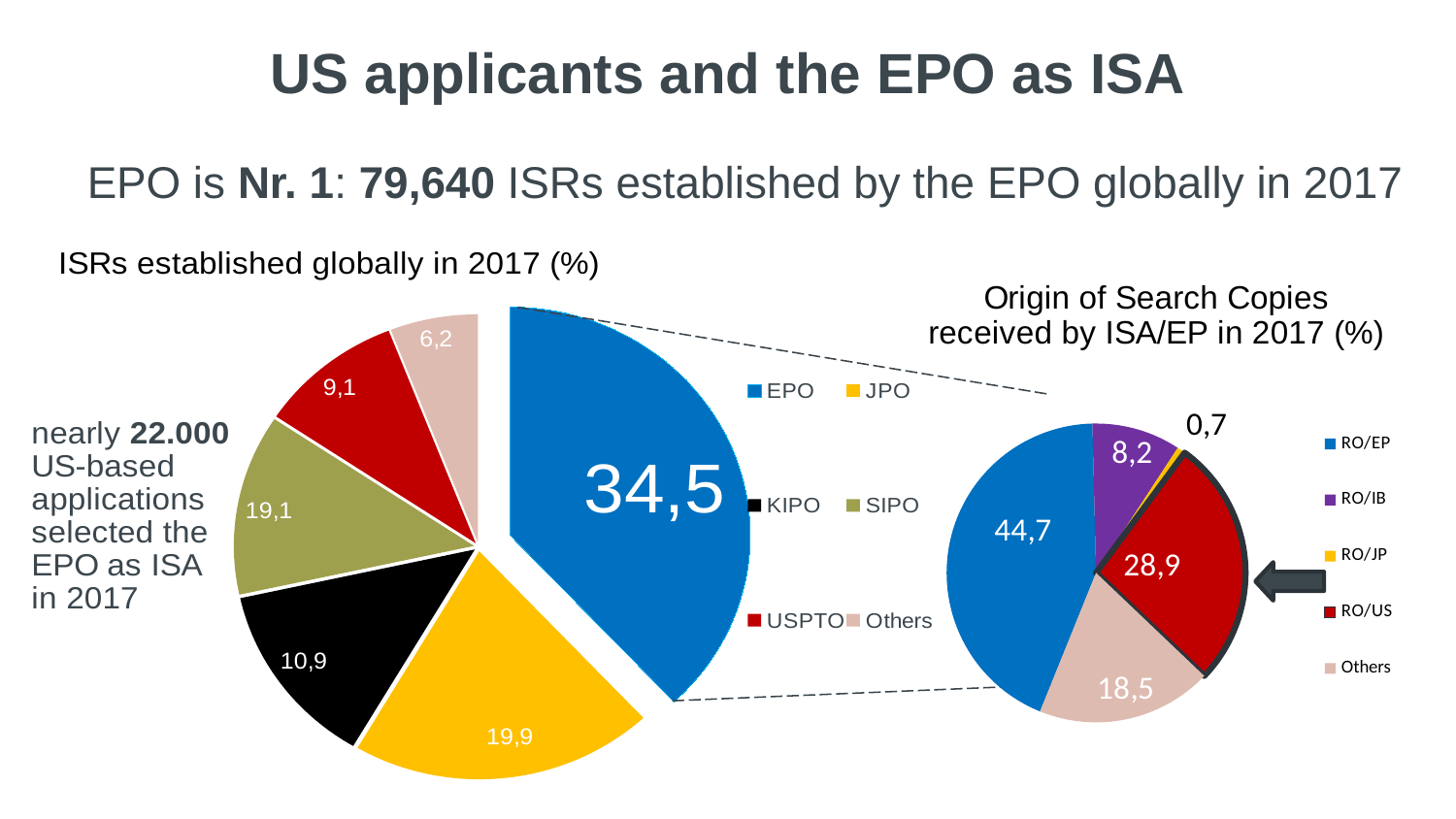

US applicants and the EPO as ISA
EPO is Nr. 1: 79,640 ISRs established by the EPO globally in 2017

### Chart: ISRs established globally in 2017 (%)

| Category | Search Reports Established in 2015 (%) |
|---|---|
| EPO | 38.0 |
| JPO | 20.4 |
| KIPO | 13.1 |
| SIPO | 12.8 |
| USPTO | 9.700000000000001 |
| Others | 5.9 |

### Chart: Origin of Search Copies received by ISA/EP in 2017 (%)

| Category | Origins of Search Copies received by ISA/EP in 2014 (%) |
|---|---|
| RO/EP | 43.5 |
| RO/IB | 9.6 |
| RO/JP | 0.9 |
| RO/US | 27.0 |
| Others | 19.0 |